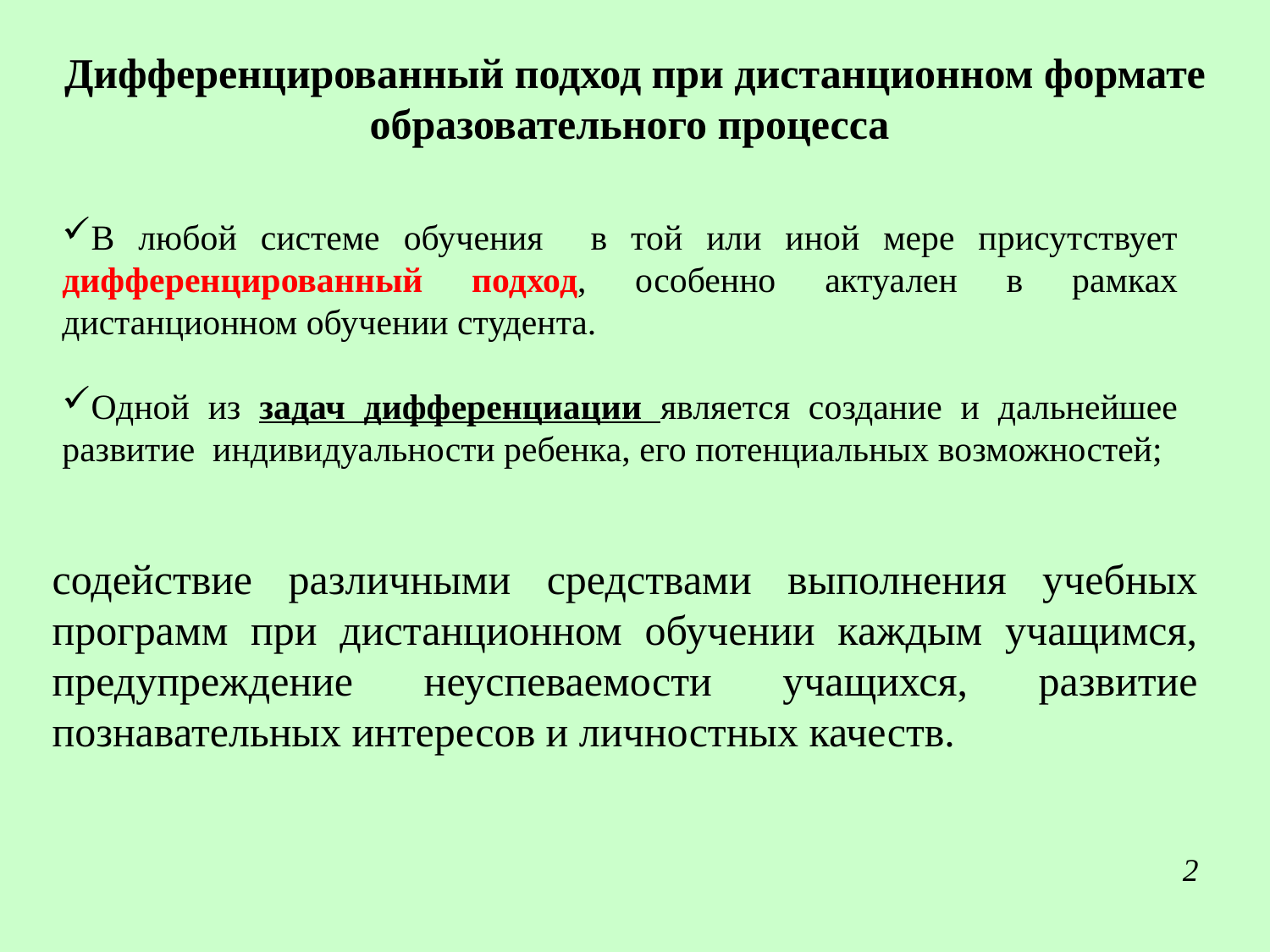

Дифференцированный подход при дистанционном формате образовательного процесса
В любой системе обучения  в той или иной мере присутствует дифференцированный подход, особенно актуален в рамках дистанционном обучении студента.

Одной из задач дифференциации является создание и дальнейшее развитие  индивидуальности ребенка, его потенциальных возможностей;
содействие различными средствами выполнения учебных программ при дистанционном обучении каждым учащимся, предупреждение неуспеваемости учащихся, развитие познавательных интересов и личностных качеств.
2